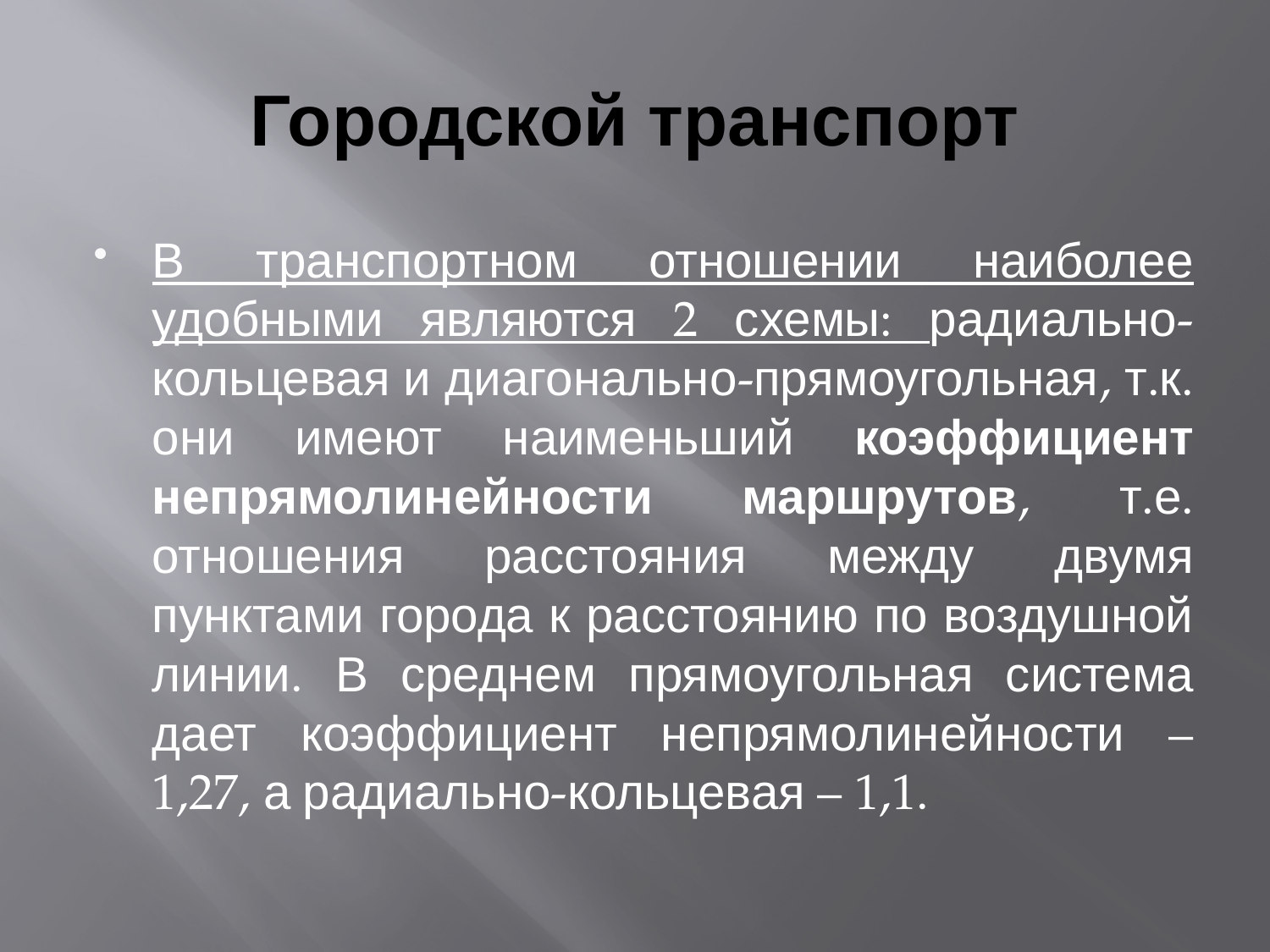

# Городской транспорт
В транспортном отношении наиболее удобными являются 2 схемы: радиально-кольцевая и диагонально-прямоугольная, т.к. они имеют наименьший коэффициент непрямолинейности маршрутов, т.е. отношения расстояния между двумя пунктами города к расстоянию по воздушной линии. В среднем прямоугольная система дает коэффициент непрямолинейности – 1,27, а радиально-кольцевая – 1,1.